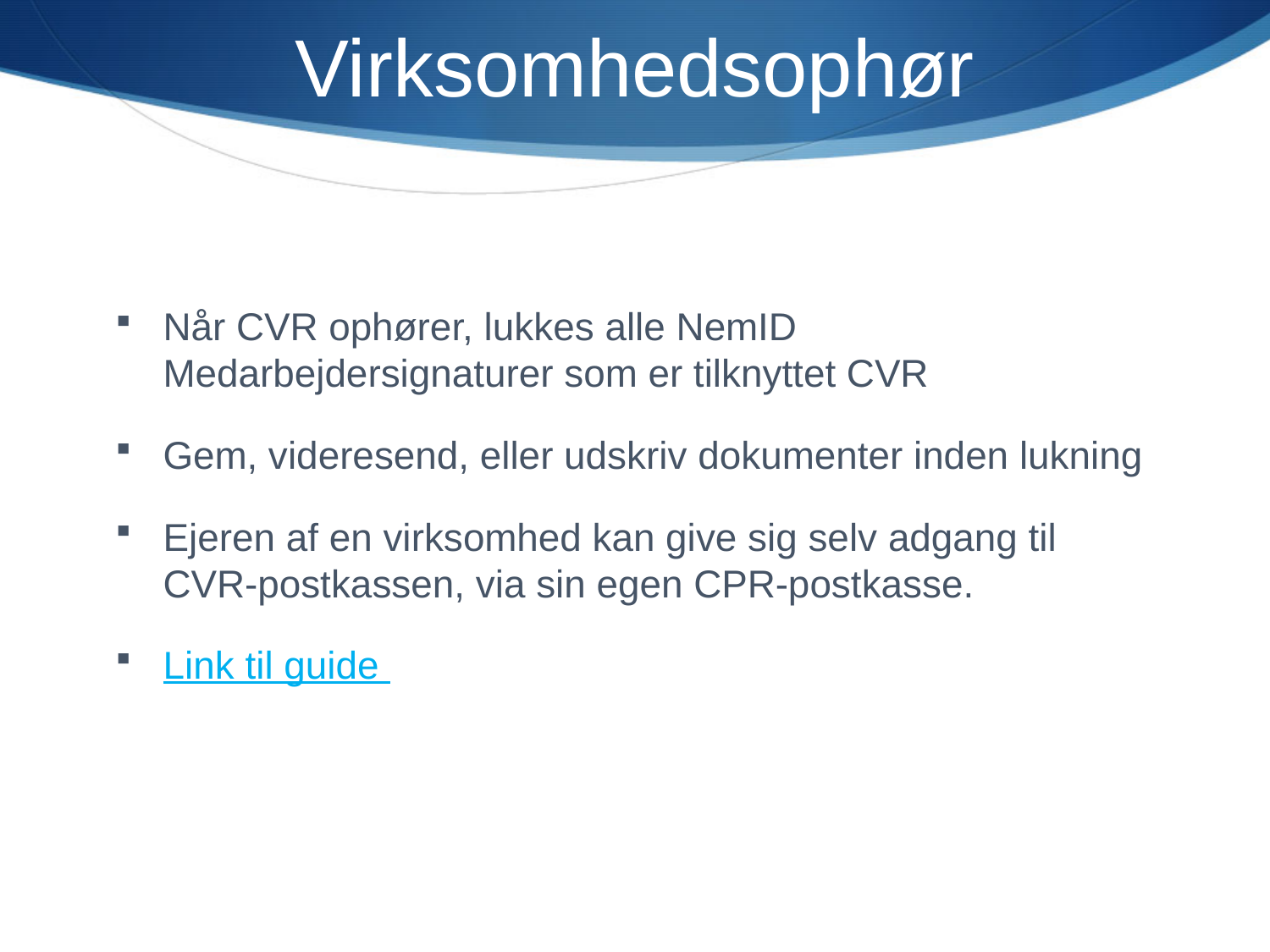

Virksomhedsophør
Når CVR ophører, lukkes alle NemID Medarbejdersignaturer som er tilknyttet CVR
Gem, videresend, eller udskriv dokumenter inden lukning
Ejeren af en virksomhed kan give sig selv adgang til CVR-postkassen, via sin egen CPR-postkasse.
Link til guide